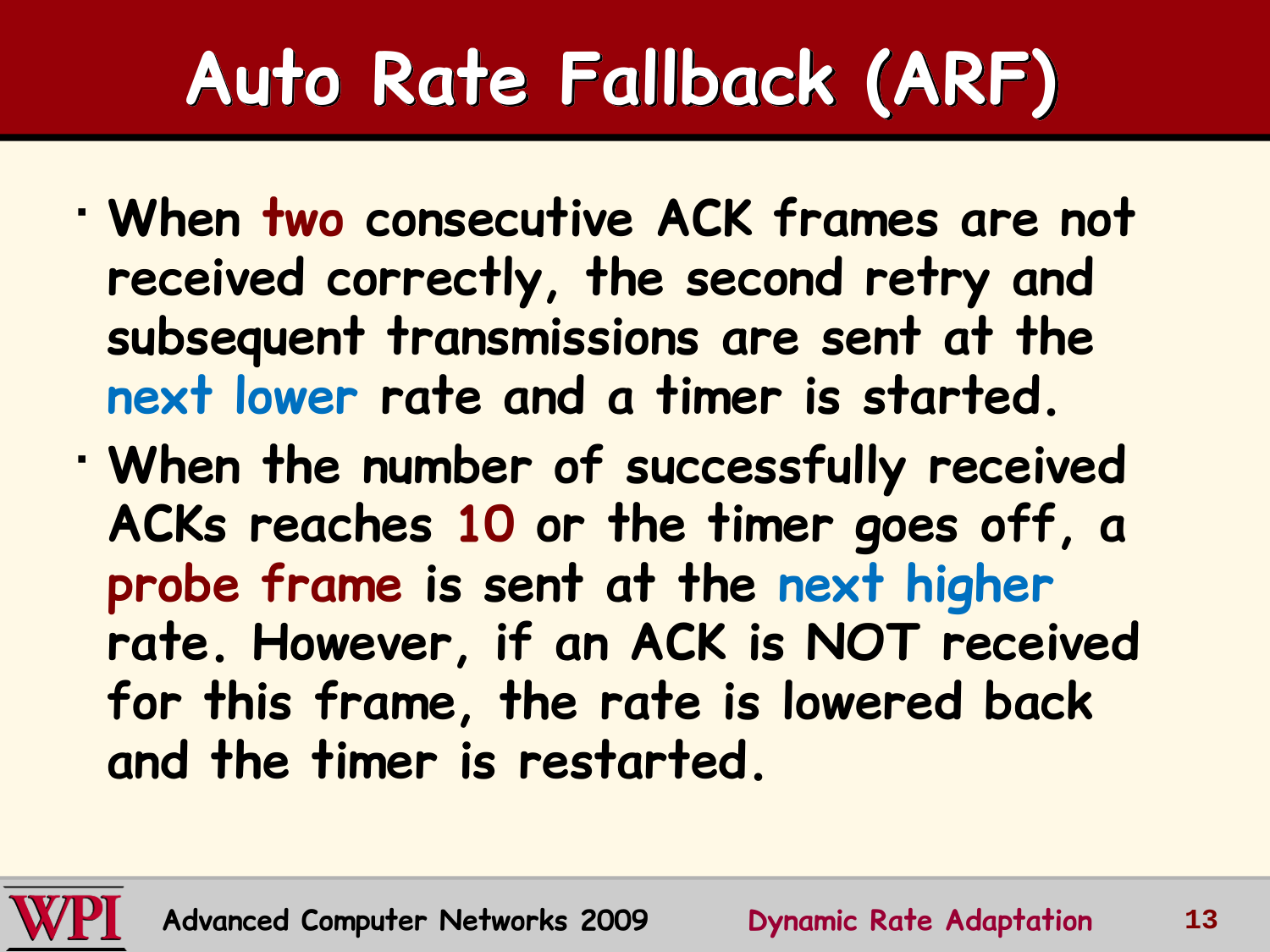

# Auto Rate Fallback (ARF)
When two consecutive ACK frames are not received correctly, the second retry and subsequent transmissions are sent at the next lower rate and a timer is started.
When the number of successfully received ACKs reaches 10 or the timer goes off, a probe frame is sent at the next higher rate. However, if an ACK is NOT received for this frame, the rate is lowered back and the timer is restarted.
13
Advanced Computer Networks 2009        Dynamic Rate Adaptation